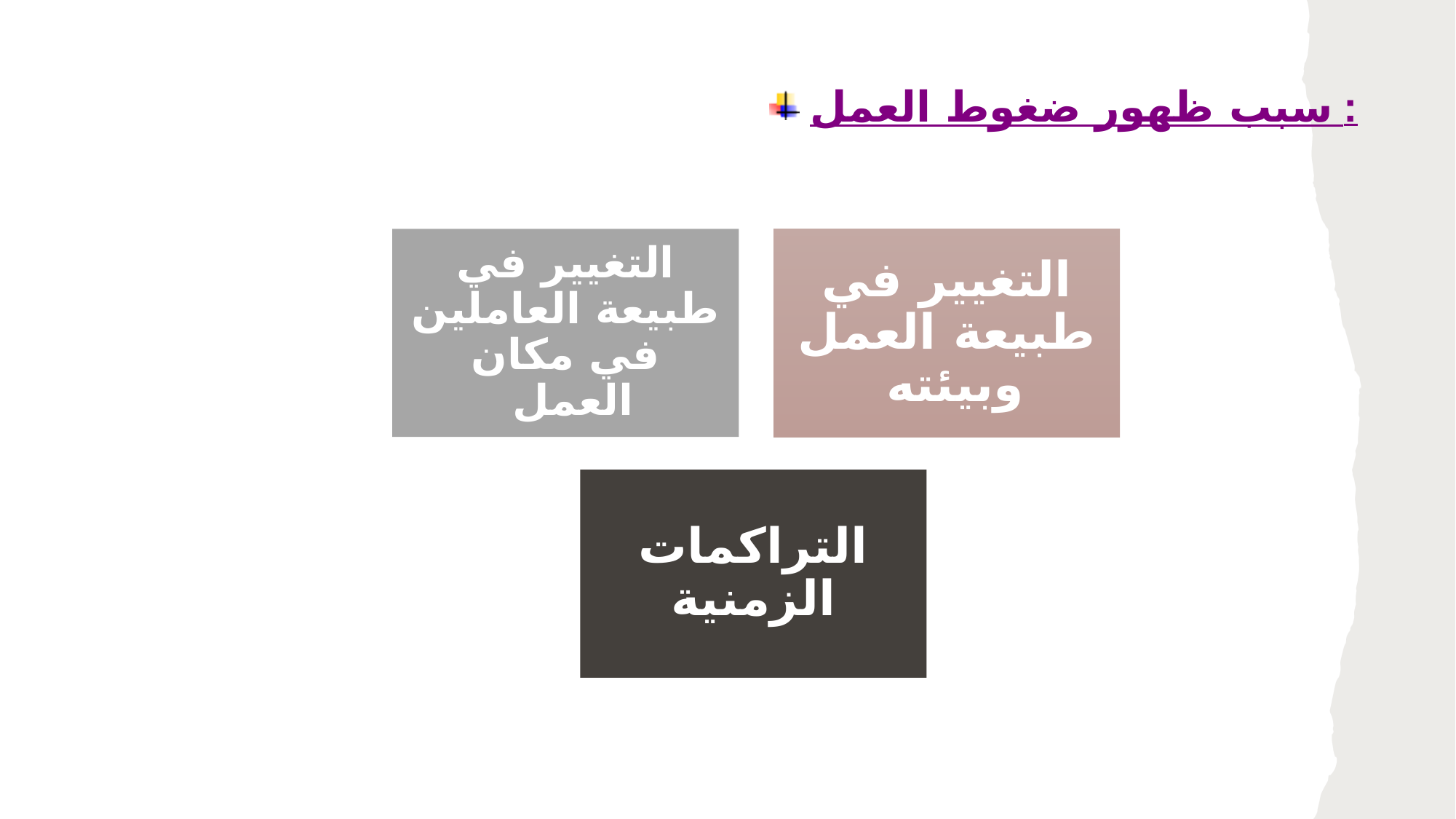

سبب ظهور ضغوط العمل :
التراكمات الزمنية
التغيير في طبيعة العمل وبيئته
التغيير في طبيعة العاملين في مكان العمل